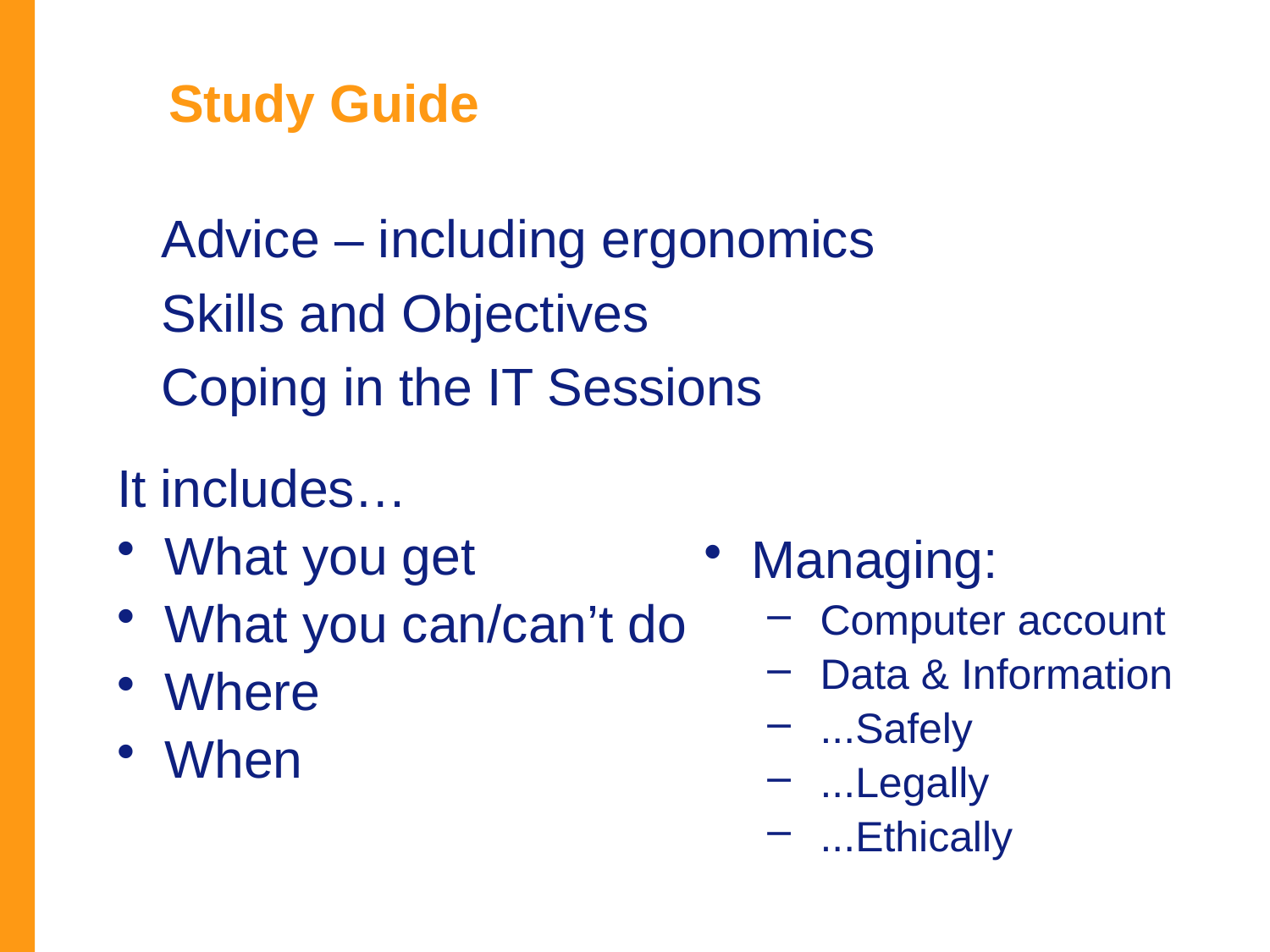

# Study Guide
Advice – including ergonomics
Skills and Objectives
Coping in the IT Sessions
It includes…
What you get
What you can/can’t do
Where
When
Managing:
Computer account
Data & Information
...Safely
...Legally
...Ethically